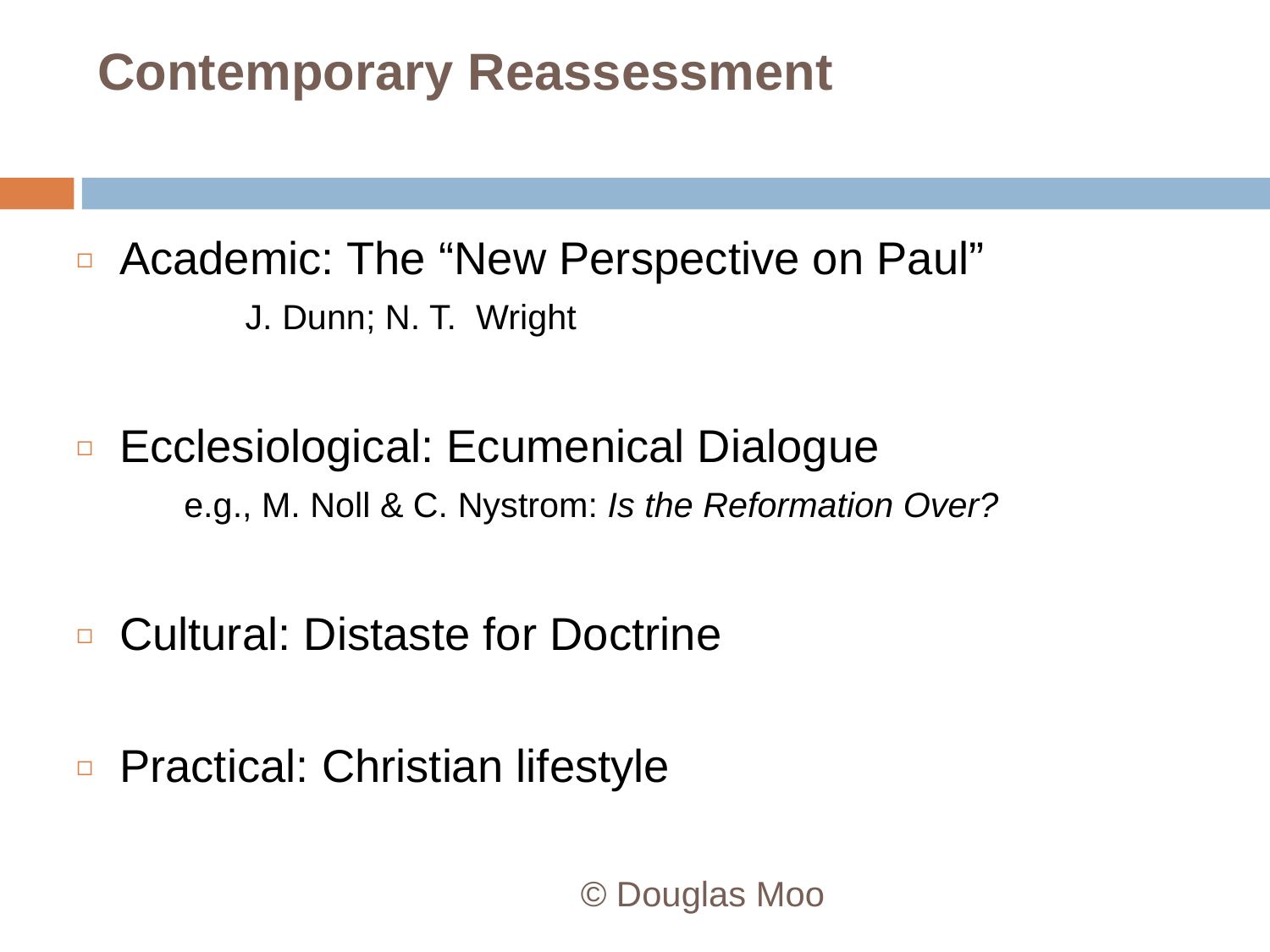

# Contemporary Reassessment
Academic: The “New Perspective on Paul”
	 J. Dunn; N. T.  Wright

Ecclesiological: Ecumenical Dialogue
     e.g., M. Noll & C. Nystrom: Is the Reformation Over?

Cultural: Distaste for Doctrine

Practical: Christian lifestyle
© Douglas Moo